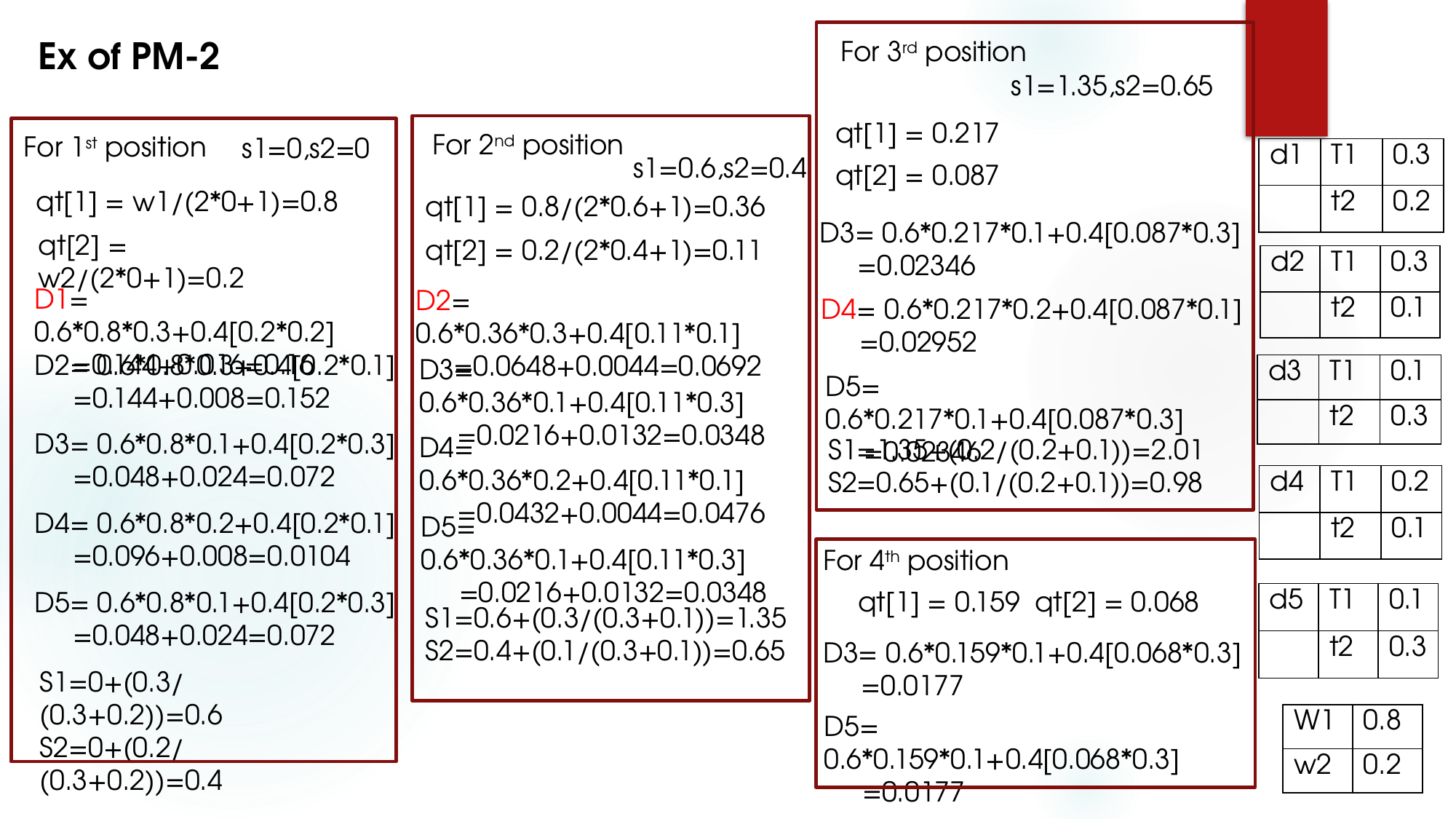

For 3rd position
s1=1.35,s2=0.65
qt[1] = 0.217
qt[2] = 0.087
D3= 0.6*0.217*0.1+0.4[0.087*0.3]
     =0.02346
D4= 0.6*0.217*0.2+0.4[0.087*0.1]
     =0.02952
D5= 0.6*0.217*0.1+0.4[0.087*0.3]
     =0.02346
S1=1.35+(0.2/(0.2+0.1))=2.01
S2=0.65+(0.1/(0.2+0.1))=0.98
Ex of PM-2

For 2nd position
s1=0.6,s2=0.4
qt[1] = 0.8/(2*0.6+1)=0.36
qt[2] = 0.2/(2*0.4+1)=0.11
D2= 0.6*0.36*0.3+0.4[0.11*0.1]
     =0.0648+0.0044=0.0692
D3= 0.6*0.36*0.1+0.4[0.11*0.3]
     =0.0216+0.0132=0.0348
D4= 0.6*0.36*0.2+0.4[0.11*0.1]
     =0.0432+0.0044=0.0476
D5= 0.6*0.36*0.1+0.4[0.11*0.3]
     =0.0216+0.0132=0.0348
S1=0.6+(0.3/(0.3+0.1))=1.35
S2=0.4+(0.1/(0.3+0.1))=0.65

For 1st position
s1=0,s2=0
qt[1] = w1/(2*0+1)=0.8
qt[2] = w2/(2*0+1)=0.2
D1= 0.6*0.8*0.3+0.4[0.2*0.2]
     =0.144+0.016=0.16
D2= 0.6*0.8*0.3+0.4[0.2*0.1]
     =0.144+0.008=0.152
D3= 0.6*0.8*0.1+0.4[0.2*0.3]
     =0.048+0.024=0.072
D4= 0.6*0.8*0.2+0.4[0.2*0.1]
     =0.096+0.008=0.0104
D5= 0.6*0.8*0.1+0.4[0.2*0.3]
     =0.048+0.024=0.072
S1=0+(0.3/(0.3+0.2))=0.6
S2=0+(0.2/(0.3+0.2))=0.4
| d1 | T1 | 0.3 |
| --- | --- | --- |
|  | t2 | 0.2 |
| d2 | T1 | 0.3 |
| --- | --- | --- |
|  | t2 | 0.1 |
| d3 | T1 | 0.1 |
| --- | --- | --- |
|  | t2 | 0.3 |
| d4 | T1 | 0.2 |
| --- | --- | --- |
|  | t2 | 0.1 |
For 4th position

qt[1] = 0.159
qt[2] = 0.068
D3= 0.6*0.159*0.1+0.4[0.068*0.3]
     =0.0177
D5= 0.6*0.159*0.1+0.4[0.068*0.3]
     =0.0177
| d5 | T1 | 0.1 |
| --- | --- | --- |
|  | t2 | 0.3 |
| W1 | 0.8 |
| --- | --- |
| w2 | 0.2 |